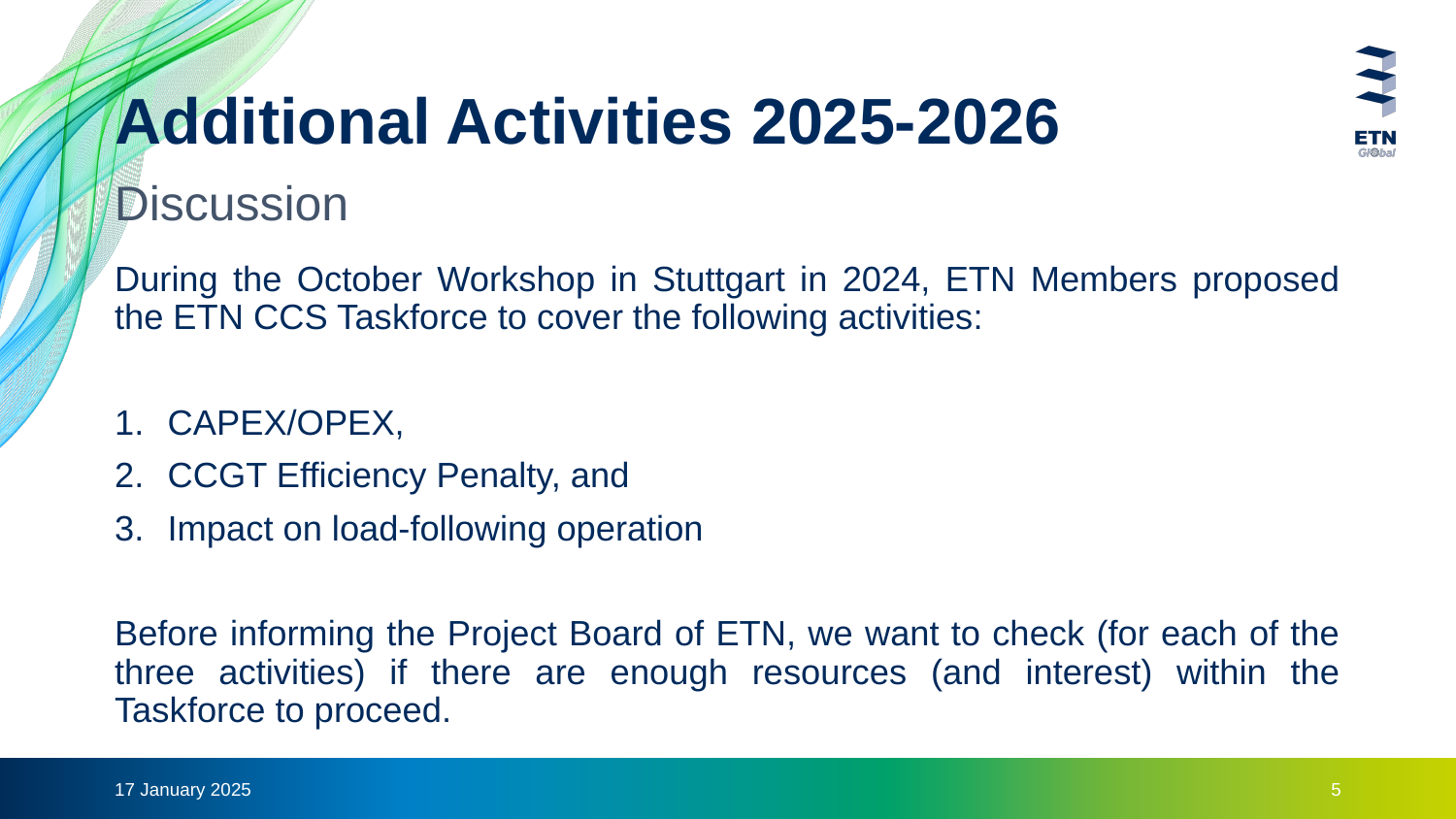

# Additional Activities 2025-2026
Discussion
During the October Workshop in Stuttgart in 2024, ETN Members proposed the ETN CCS Taskforce to cover the following activities:

CAPEX/OPEX,
CCGT Efficiency Penalty, and
Impact on load-following operation

Before informing the Project Board of ETN, we want to check (for each of the three activities) if there are enough resources (and interest) within the Taskforce to proceed.
17 January 2025

5